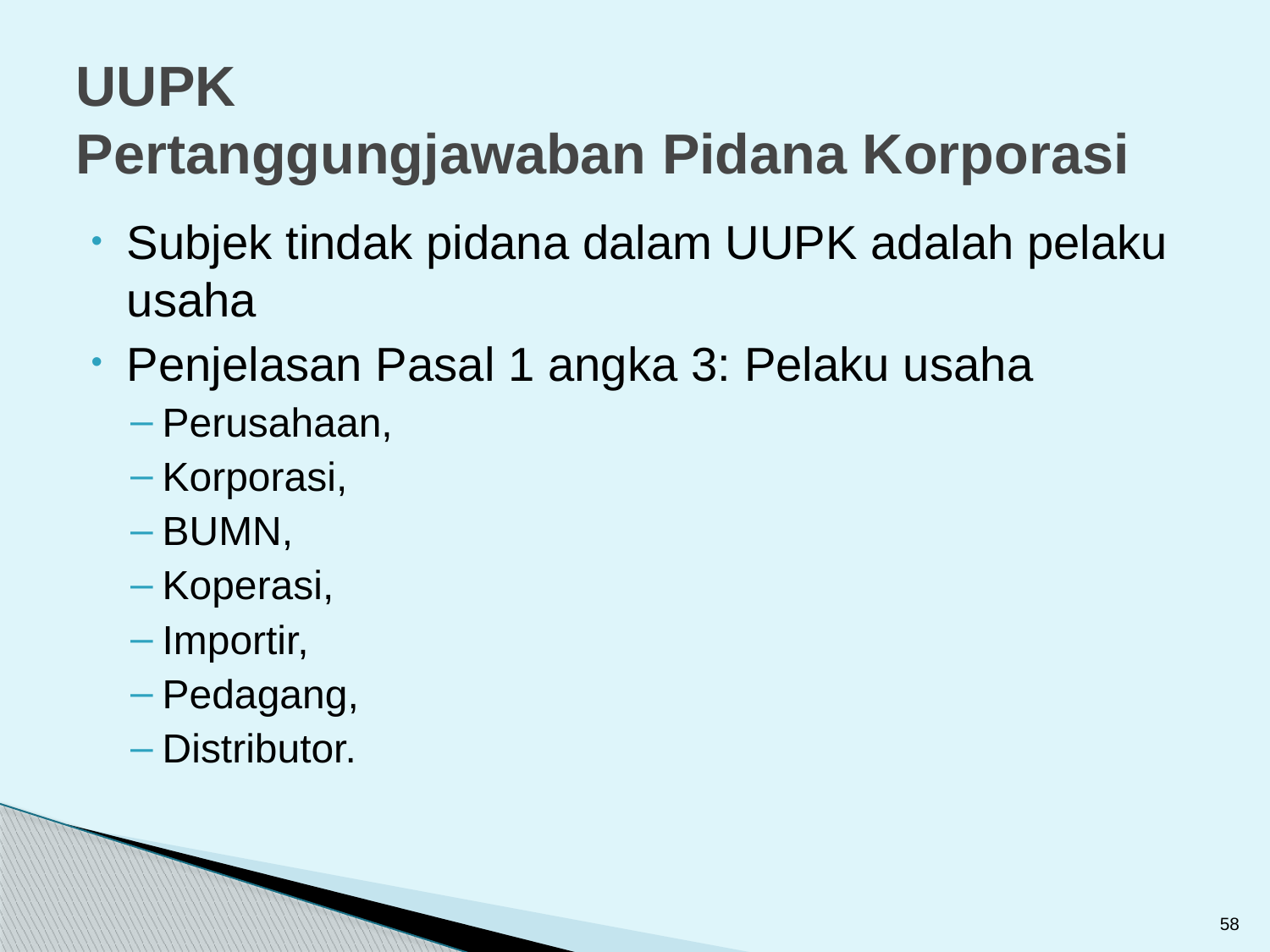

# UUPK Pertanggungjawaban Pidana Korporasi
Subjek tindak pidana dalam UUPK adalah pelaku usaha
Penjelasan Pasal 1 angka 3: Pelaku usaha
Perusahaan,
Korporasi,
BUMN,
Koperasi,
Importir,
Pedagang,
Distributor.

58